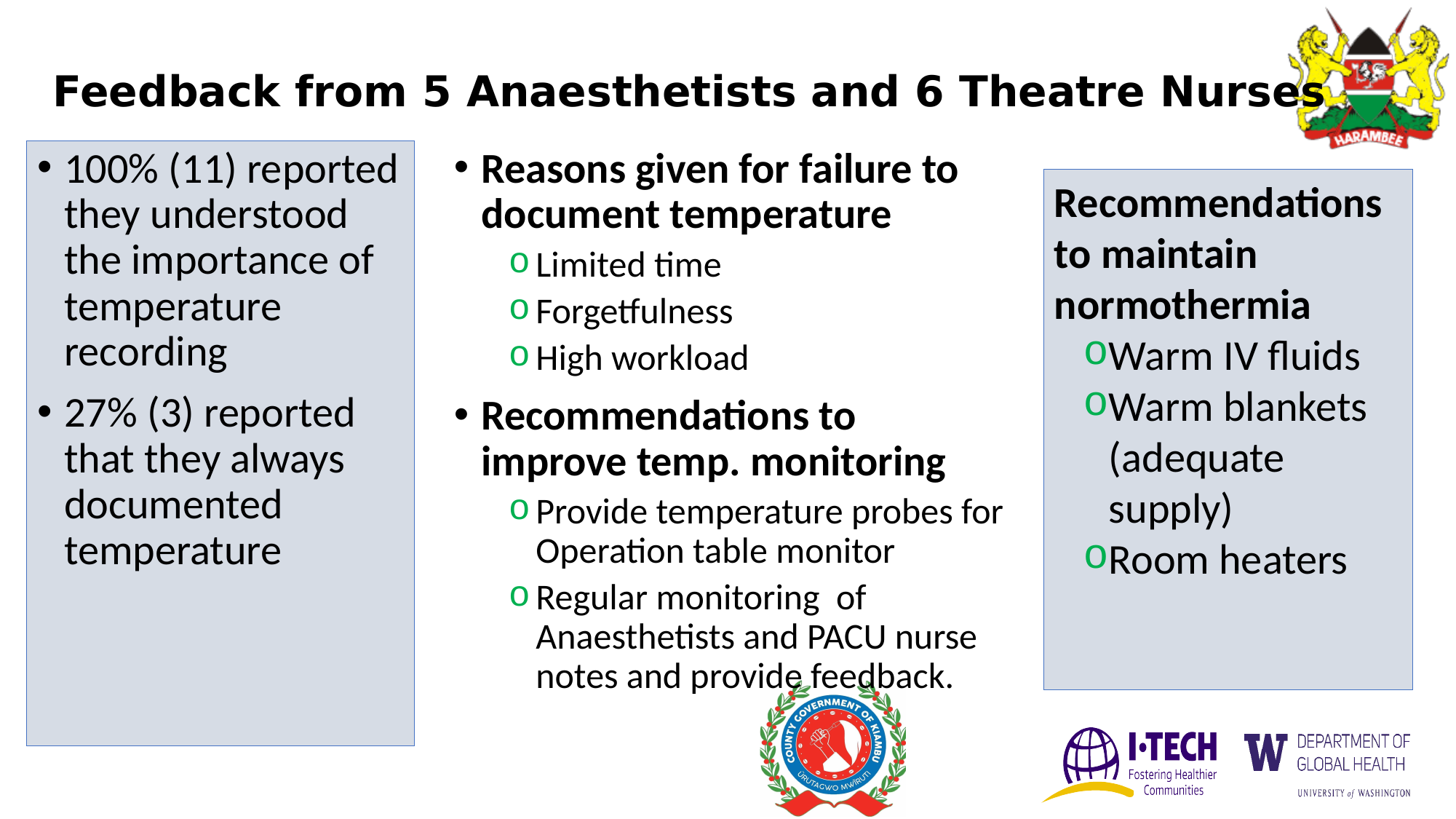

# Feedback from 5 Anaesthetists and 6 Theatre Nurses
100% (11) reported they understood the importance of temperature recording
27% (3) reported that they always documented temperature
Reasons given for failure to document temperature
Limited time
Forgetfulness
High workload
Recommendations to improve temp. monitoring
Provide temperature probes for Operation table monitor
Regular monitoring  of Anaesthetists and PACU nurse notes and provide feedback.

Recommendations to maintain normothermia
Warm IV fluids
Warm blankets (adequate supply)
Room heaters